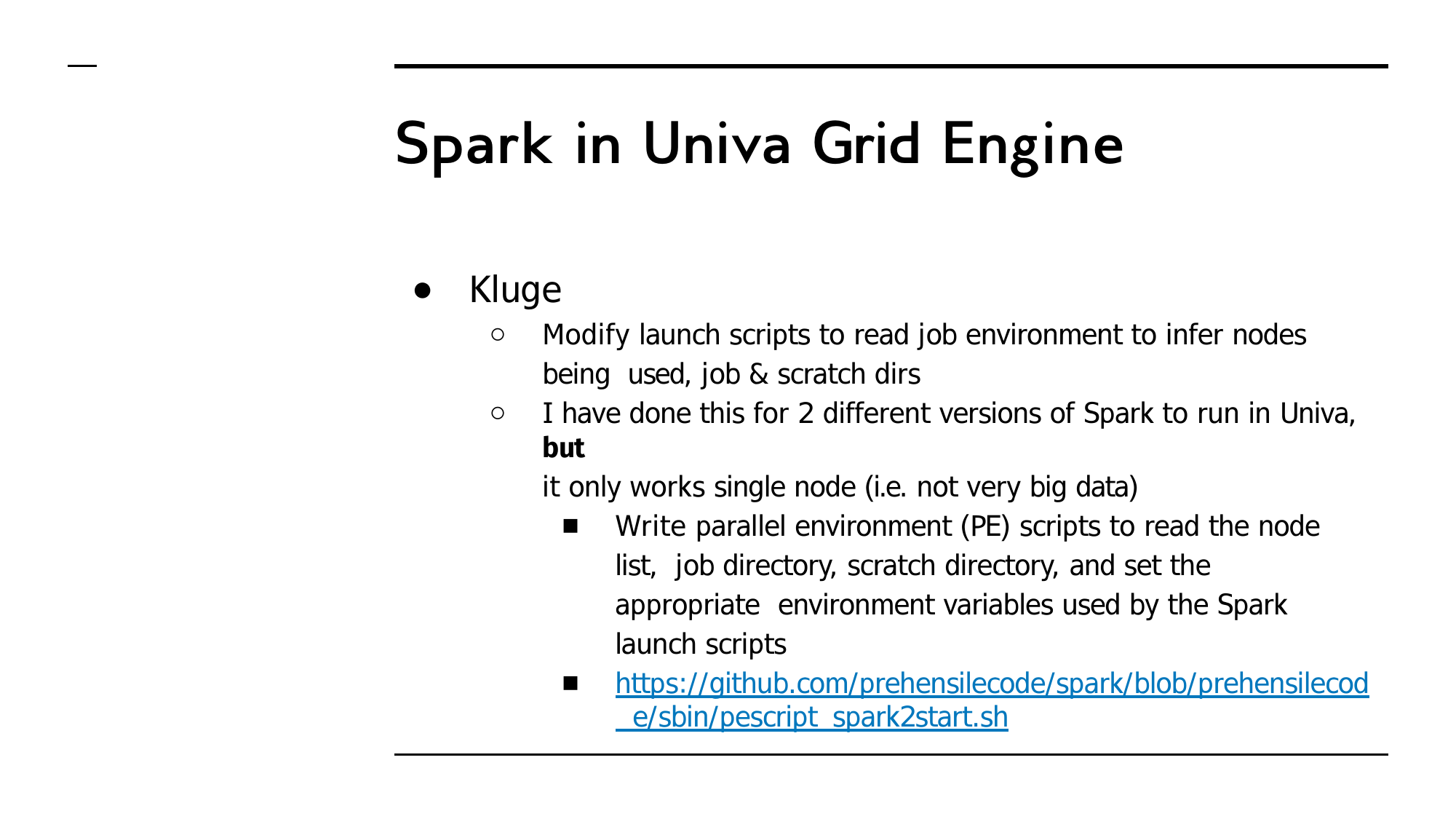

# Spark in Univa Grid Engine
Kluge
Modify launch scripts to read job environment to infer nodes being  used, job & scratch dirs
I have done this for 2 different versions of Spark to run in Univa, but
it only works single node (i.e. not very big data)
Write parallel environment (PE) scripts to read the node list,  job directory, scratch directory, and set the appropriate  environment variables used by the Spark launch scripts
https://github.com/prehensilecode/spark/blob/prehensilecod  e/sbin/pescript_spark2start.sh